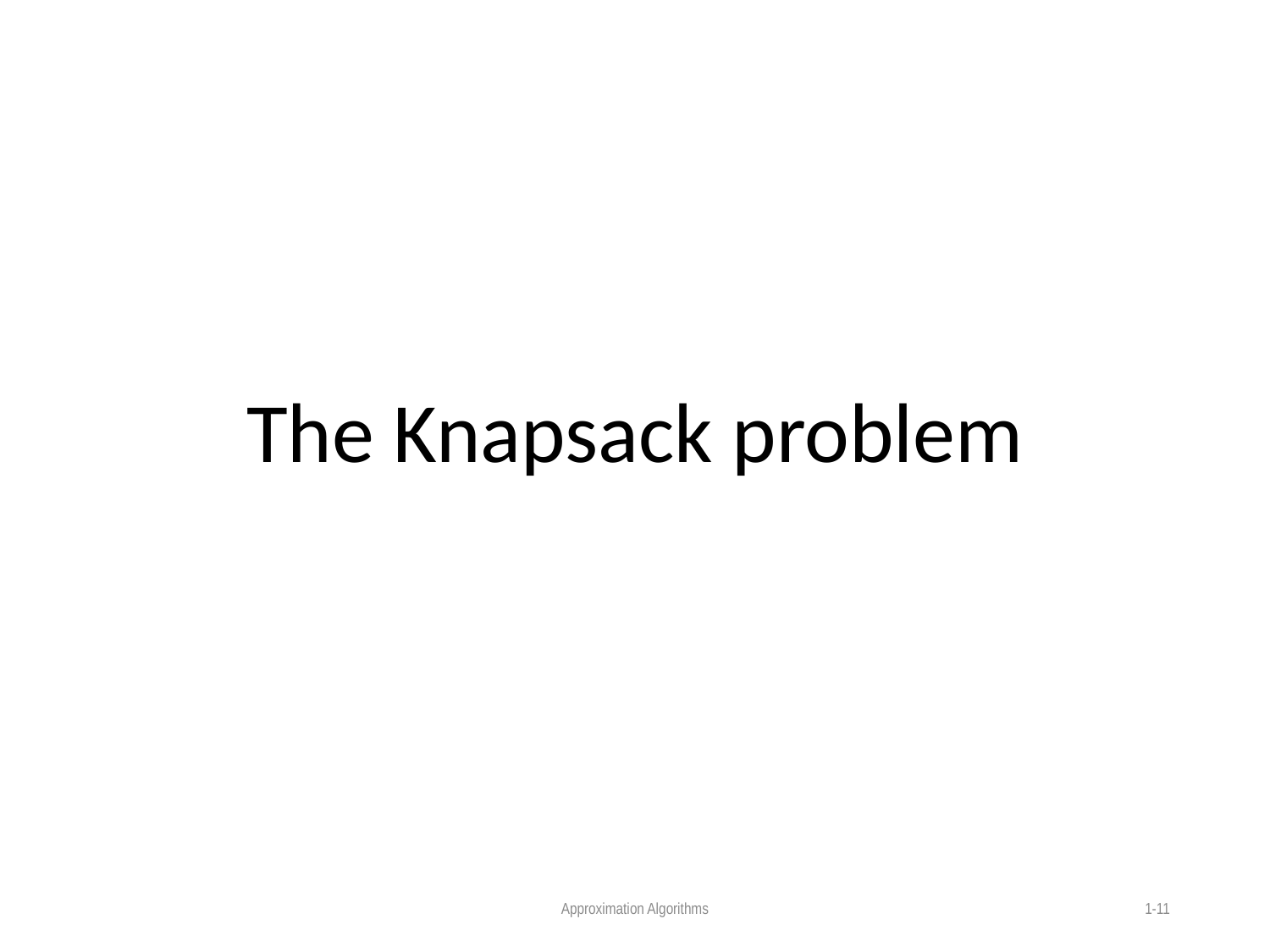

# The Knapsack problem

Approximation Algorithms
1-11